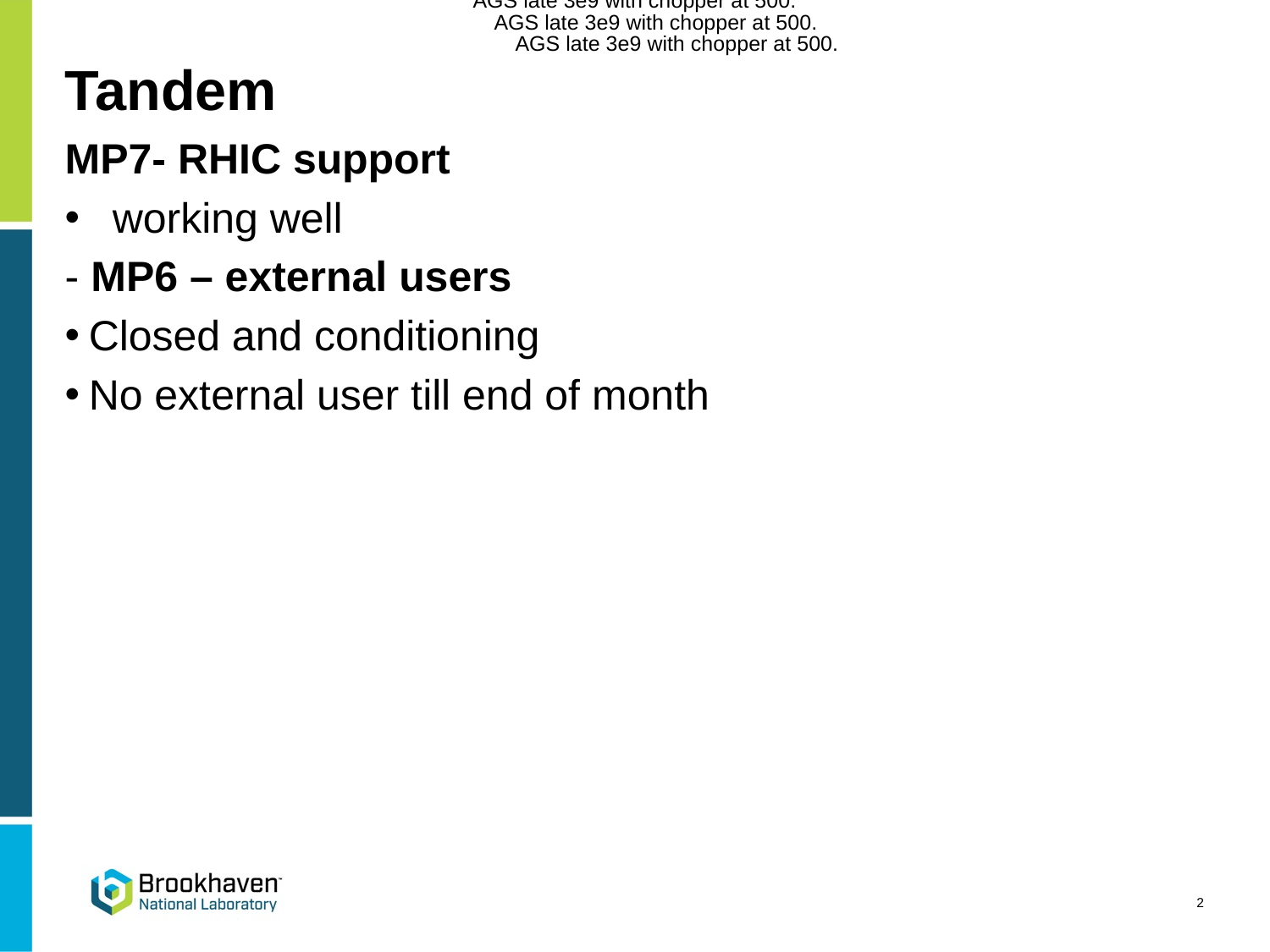

AGS late 3e9 with chopper at 500.
AGS late 3e9 with chopper at 500.
# Tandem
AGS late 3e9 with chopper at 500.
MP7- RHIC support
  working well
- MP6 – external users
Closed and conditioning
No external user till end of month
2